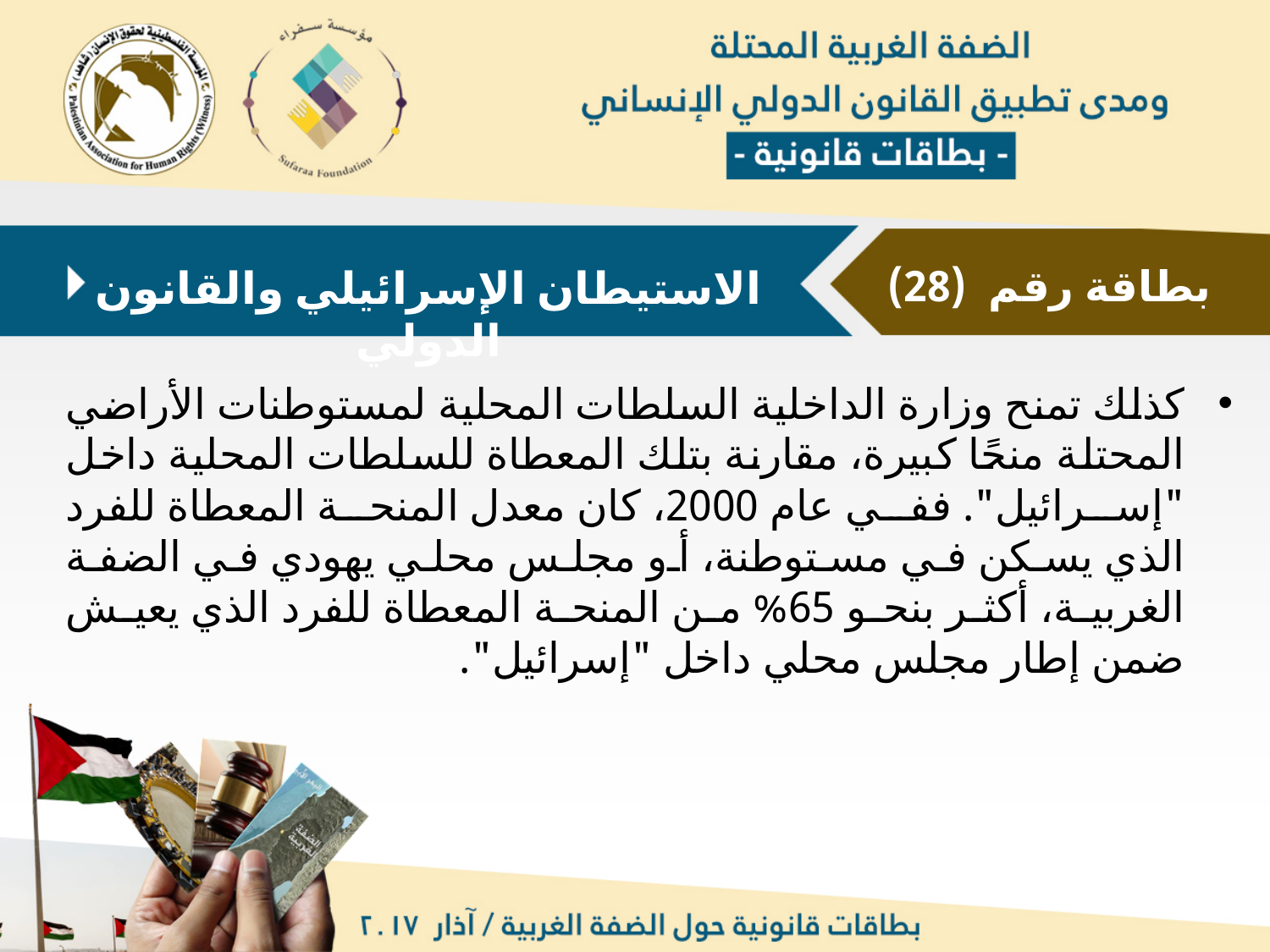

بطاقة رقم  (28)
الاستيطان الإسرائيلي والقانون الدولي
كذلك تمنح وزارة الداخلية السلطات المحلية لمستوطنات الأراضي المحتلة منحًا كبيرة، مقارنة بتلك المعطاة للسلطات المحلية داخل "إسرائيل". ففي عام 2000، كان معدل المنحة المعطاة للفرد الذي يسكن في مستوطنة، أو مجلس محلي يهودي في الضفة الغربية، أكثر بنحو 65% من المنحة المعطاة للفرد الذي يعيش ضمن إطار مجلس محلي داخل "إسرائيل".